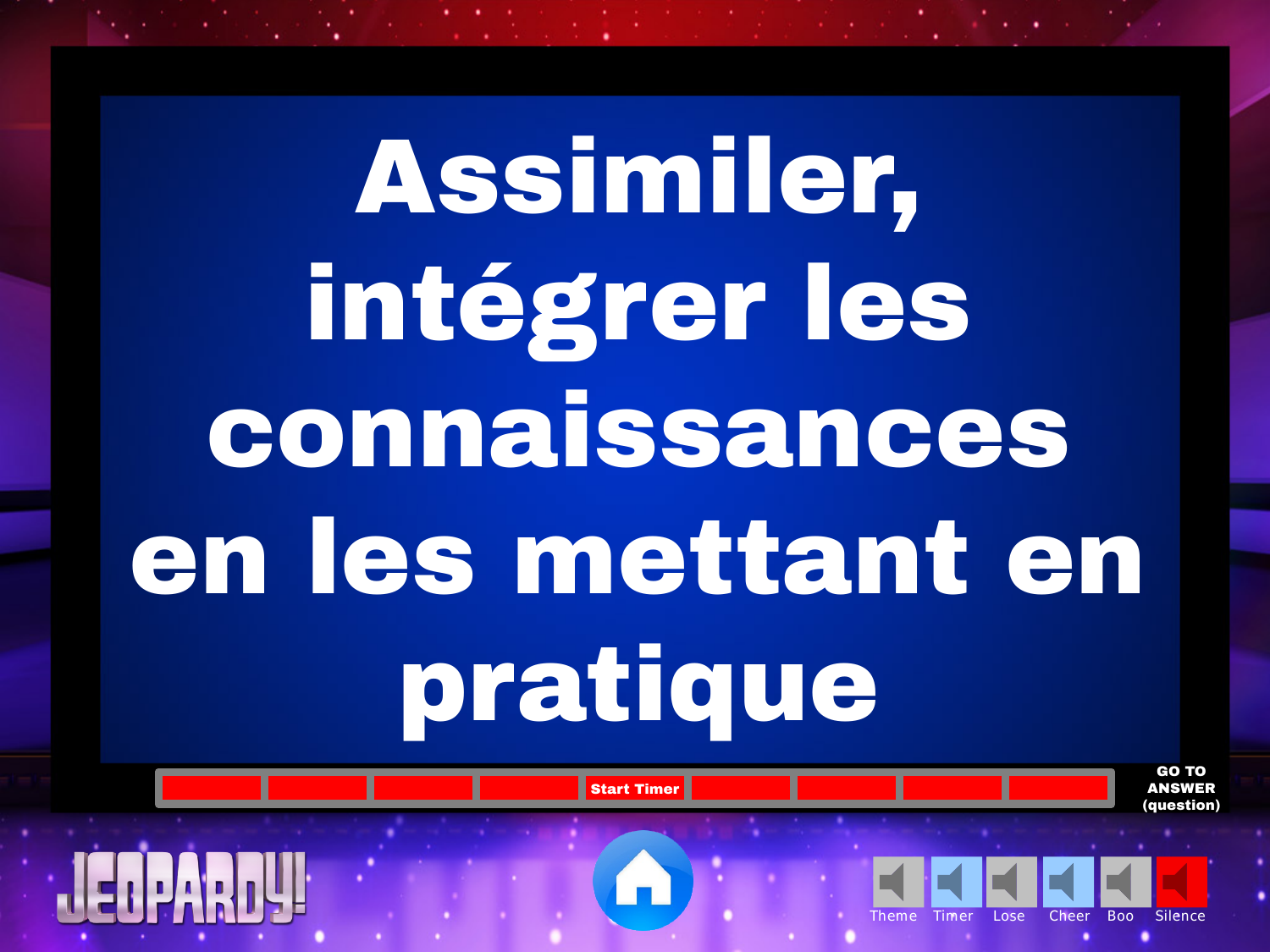

Assimiler, intégrer les connaissances en les mettant en pratique